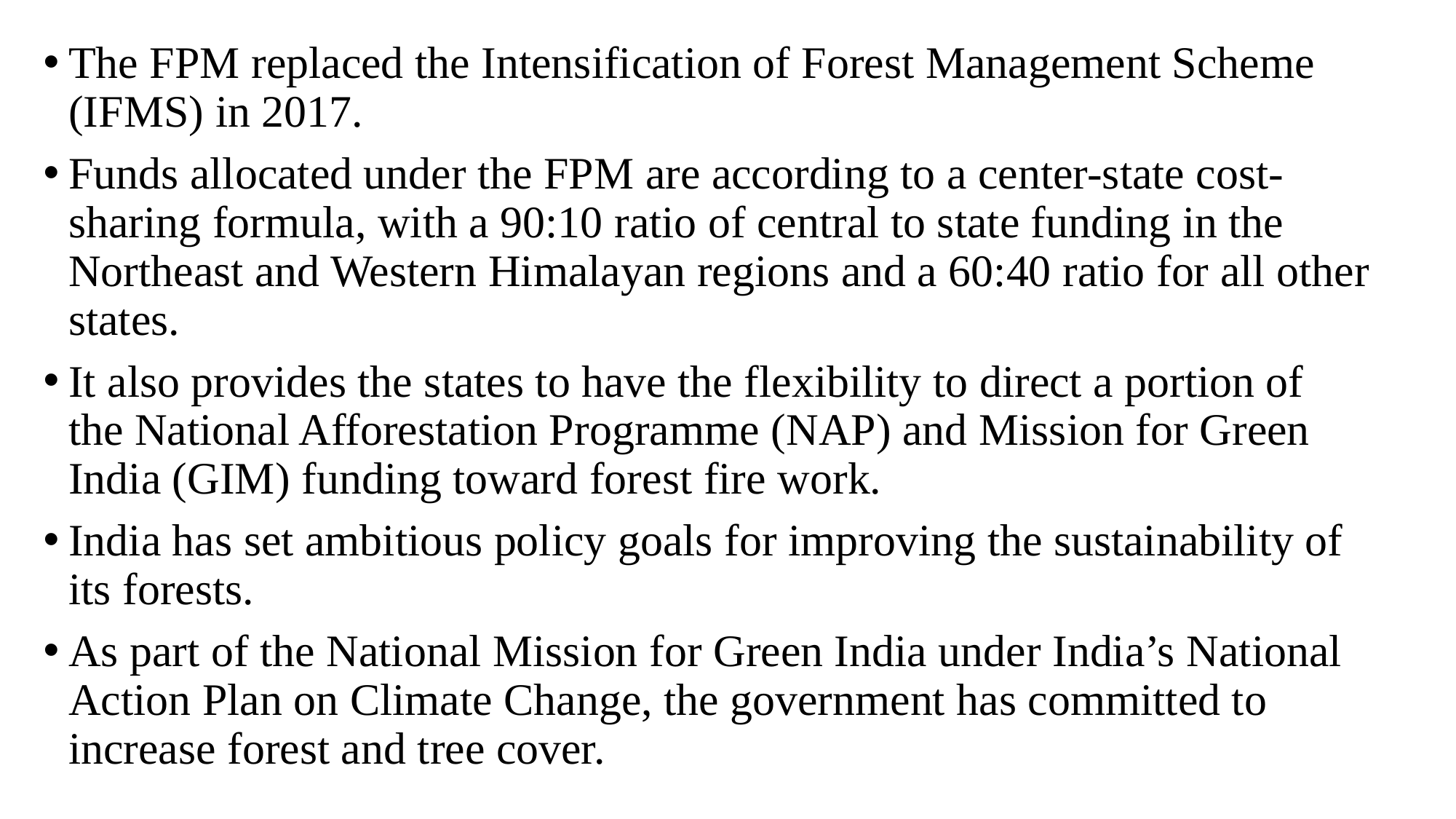

The FPM replaced the Intensification of Forest Management Scheme (IFMS) in 2017.
Funds allocated under the FPM are according to a center-state cost-sharing formula, with a 90:10 ratio of central to state funding in the Northeast and Western Himalayan regions and a 60:40 ratio for all other states.
It also provides the states to have the flexibility to direct a portion of the National Afforestation Programme (NAP) and Mission for Green India (GIM) funding toward forest fire work.
India has set ambitious policy goals for improving the sustainability of its forests.
As part of the National Mission for Green India under India’s National Action Plan on Climate Change, the government has committed to increase forest and tree cover.